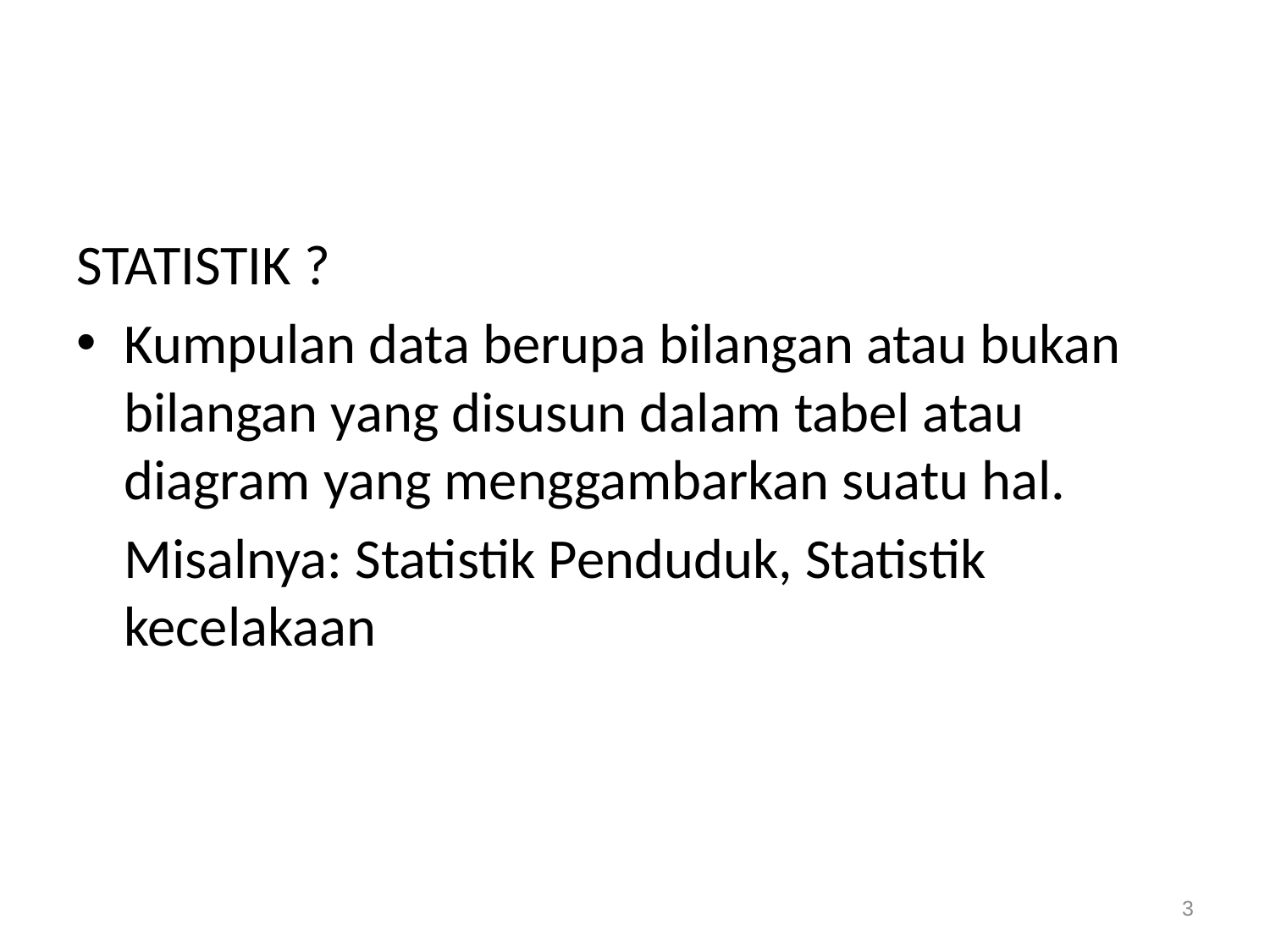

#
STATISTIK ?
Kumpulan data berupa bilangan atau bukan bilangan yang disusun dalam tabel atau diagram yang menggambarkan suatu hal.
	Misalnya: Statistik Penduduk, Statistik kecelakaan
3